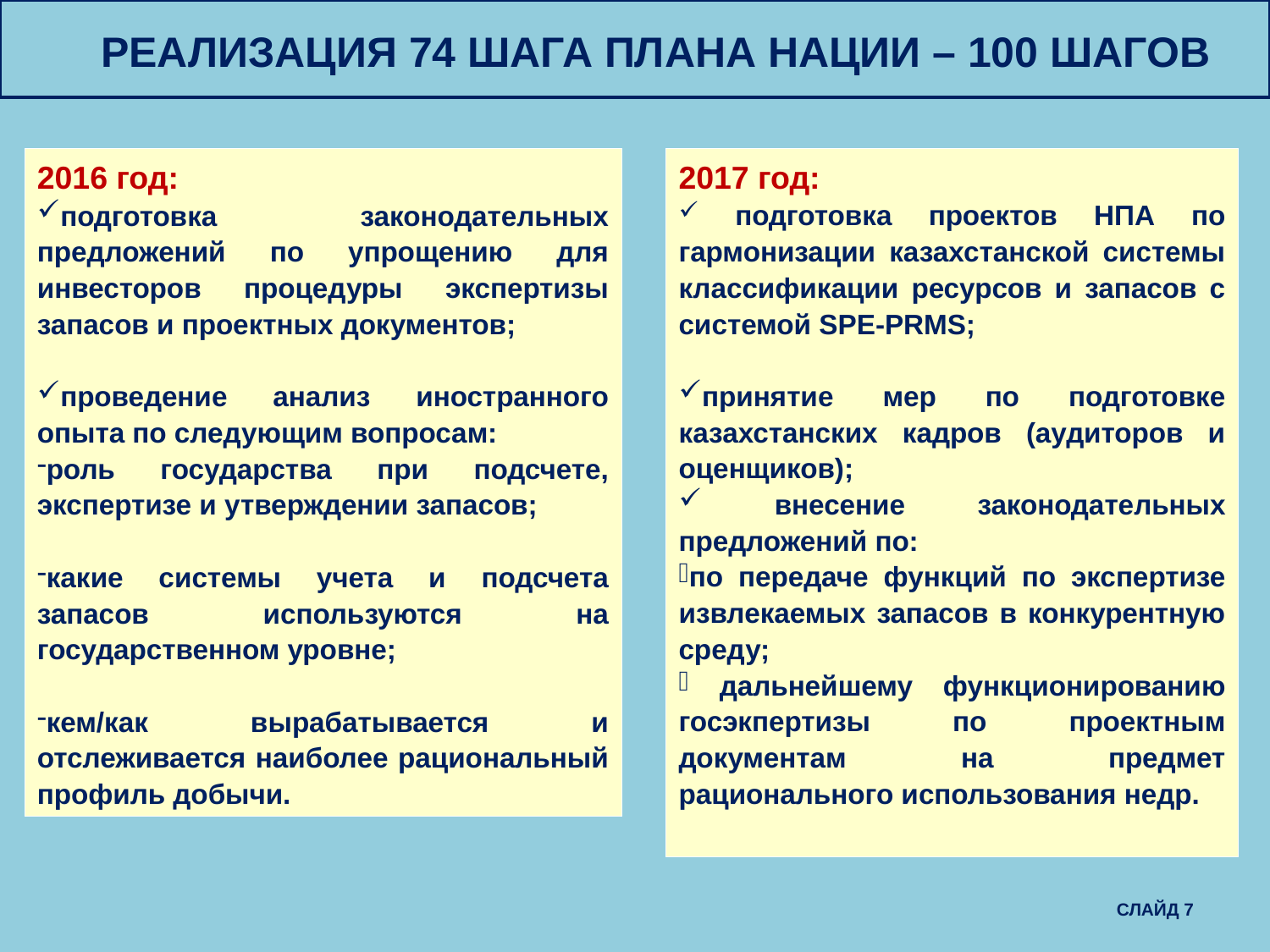

РЕАЛИЗАЦИЯ 74 ШАГА ПЛАНА НАЦИИ – 100 ШАГОВ
2017 год:
 подготовка проектов НПА по гармонизации казахстанской системы классификации ресурсов и запасов с системой SPE-PRMS;

принятие мер по подготовке казахстанских кадров (аудиторов и оценщиков);
 внесение законодательных предложений по:
по передаче функций по экспертизе извлекаемых запасов в конкурентную среду;
 дальнейшему функционированию госэкпертизы по проектным документам на предмет рационального использования недр.

2016 год:
подготовка законодательных предложений по упрощению для инвесторов процедуры экспертизы запасов и проектных документов;

проведение анализ иностранного опыта по следующим вопросам:
роль государства при подсчете, экспертизе и утверждении запасов;

какие системы учета и подсчета запасов используются на государственном уровне;

кем/как вырабатывается и отслеживается наиболее рациональный профиль добычи.
 СЛАЙД 7